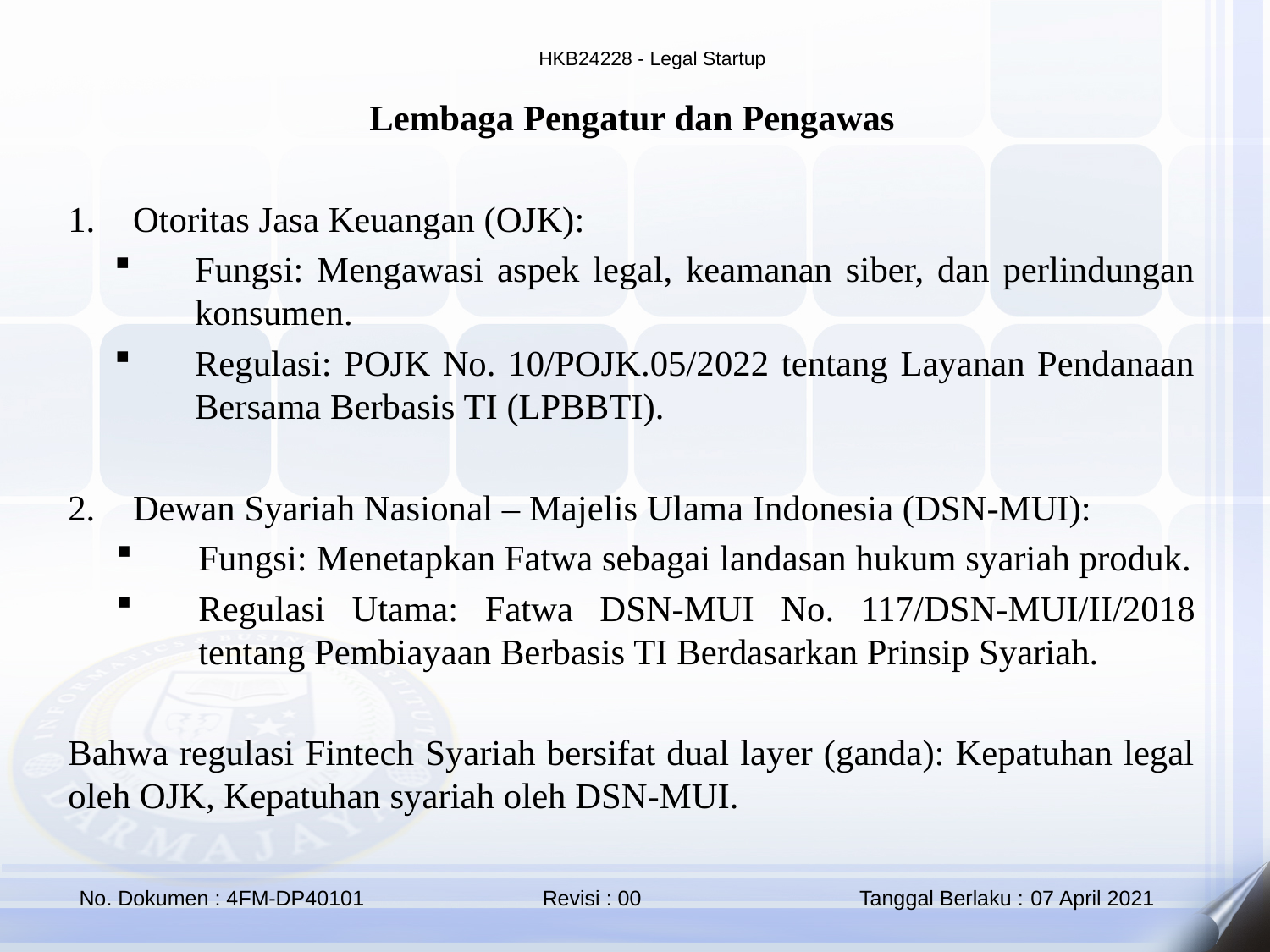

Lembaga Pengatur dan Pengawas

Otoritas Jasa Keuangan (OJK):
Fungsi: Mengawasi aspek legal, keamanan siber, dan perlindungan konsumen.
Regulasi: POJK No. 10/POJK.05/2022 tentang Layanan Pendanaan Bersama Berbasis TI (LPBBTI).

Dewan Syariah Nasional – Majelis Ulama Indonesia (DSN-MUI):
Fungsi: Menetapkan Fatwa sebagai landasan hukum syariah produk.
Regulasi Utama: Fatwa DSN-MUI No. 117/DSN-MUI/II/2018 tentang Pembiayaan Berbasis TI Berdasarkan Prinsip Syariah.

Bahwa regulasi Fintech Syariah bersifat dual layer (ganda): Kepatuhan legal oleh OJK, Kepatuhan syariah oleh DSN-MUI.